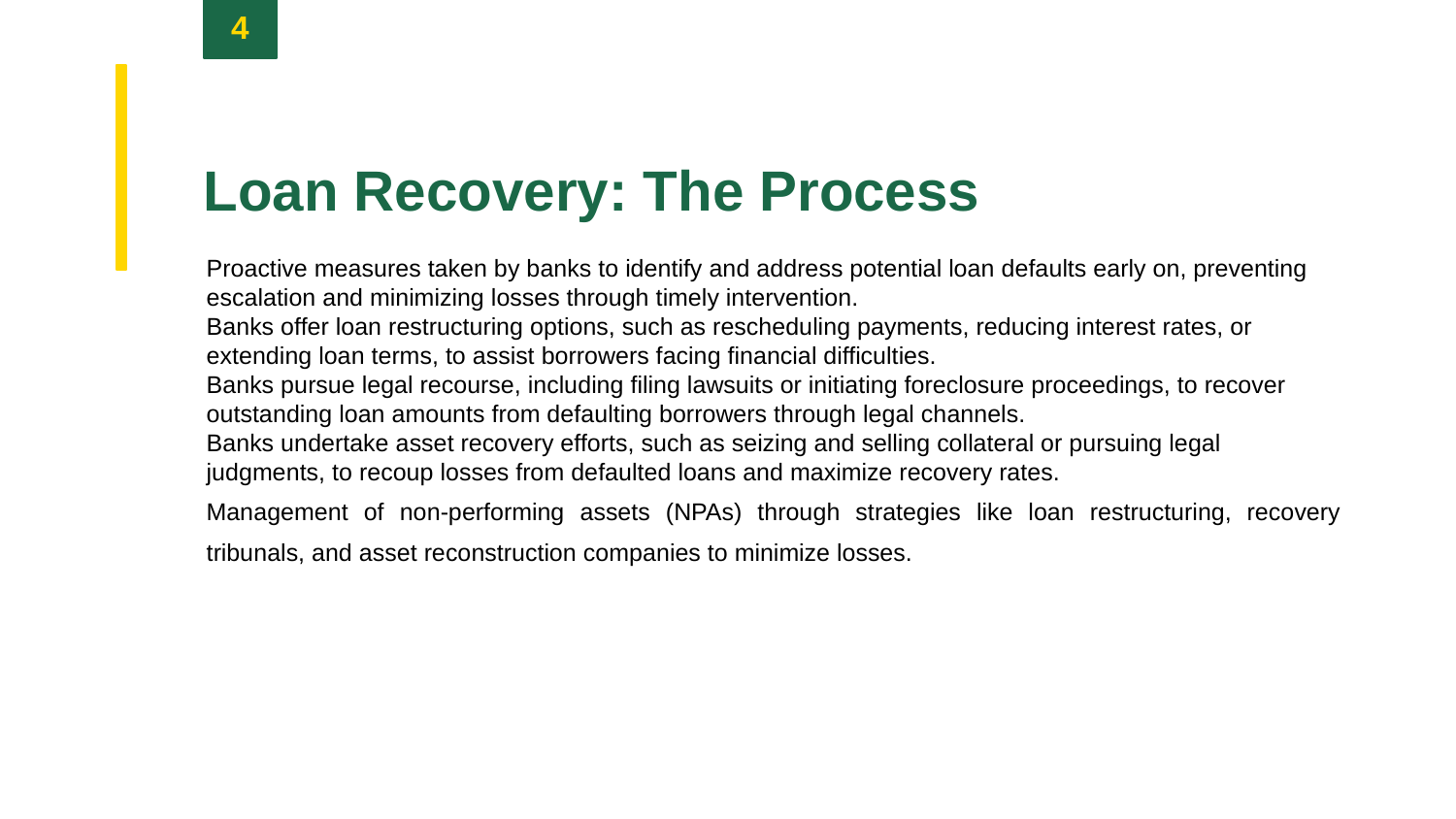

4

Loan Recovery: The Process
Proactive measures taken by banks to identify and address potential loan defaults early on, preventing escalation and minimizing losses through timely intervention.
Banks offer loan restructuring options, such as rescheduling payments, reducing interest rates, or extending loan terms, to assist borrowers facing financial difficulties.
Banks pursue legal recourse, including filing lawsuits or initiating foreclosure proceedings, to recover outstanding loan amounts from defaulting borrowers through legal channels.
Banks undertake asset recovery efforts, such as seizing and selling collateral or pursuing legal judgments, to recoup losses from defaulted loans and maximize recovery rates.
Management of non-performing assets (NPAs) through strategies like loan restructuring, recovery tribunals, and asset reconstruction companies to minimize losses.